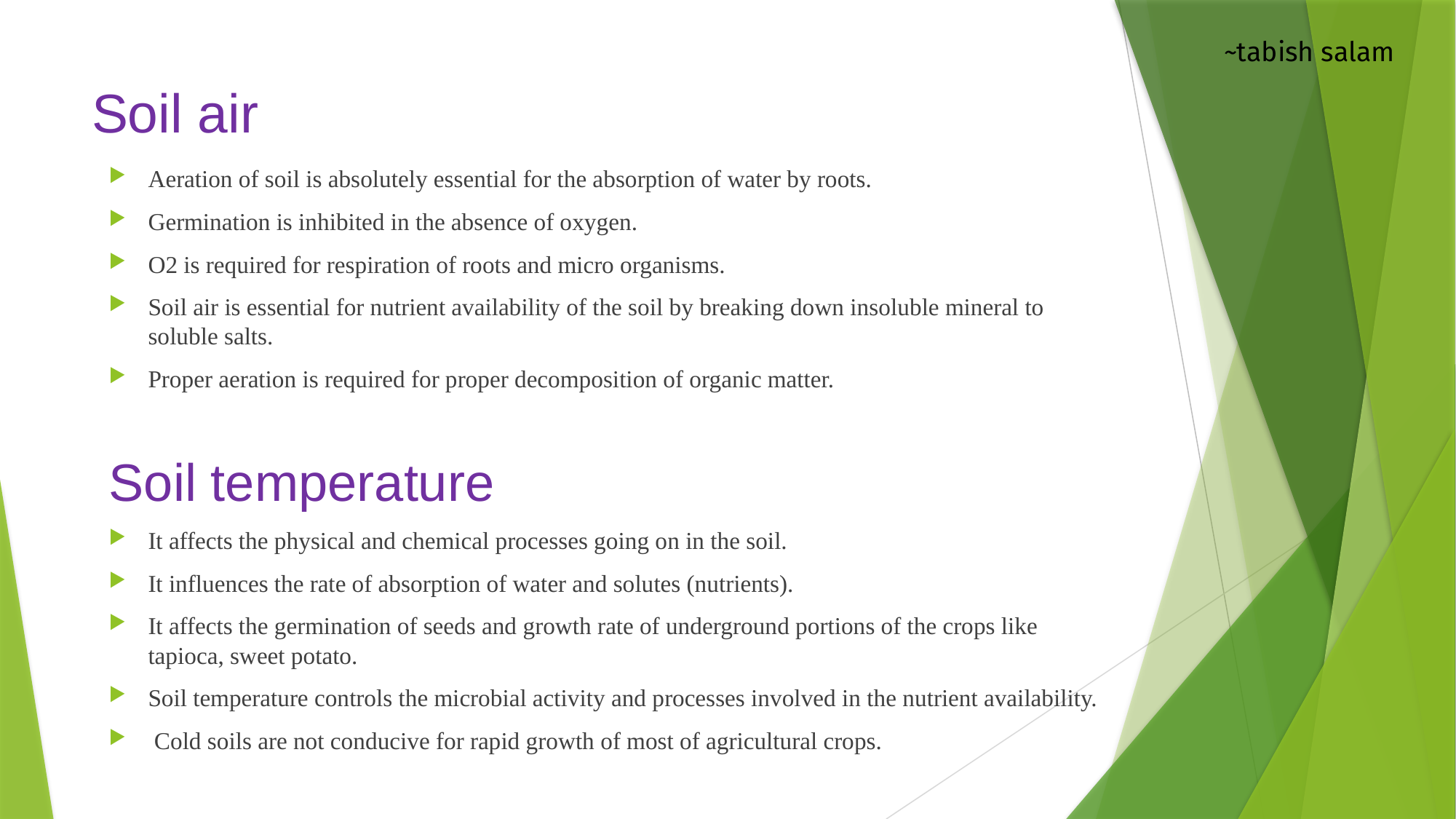

~tabish salam
# Soil air
Aeration of soil is absolutely essential for the absorption of water by roots.
Germination is inhibited in the absence of oxygen.
O2 is required for respiration of roots and micro organisms.
Soil air is essential for nutrient availability of the soil by breaking down insoluble mineral to soluble salts.
Proper aeration is required for proper decomposition of organic matter.

Soil temperature
It affects the physical and chemical processes going on in the soil.
It influences the rate of absorption of water and solutes (nutrients).
It affects the germination of seeds and growth rate of underground portions of the crops like tapioca, sweet potato.
Soil temperature controls the microbial activity and processes involved in the nutrient availability.
 Cold soils are not conducive for rapid growth of most of agricultural crops.